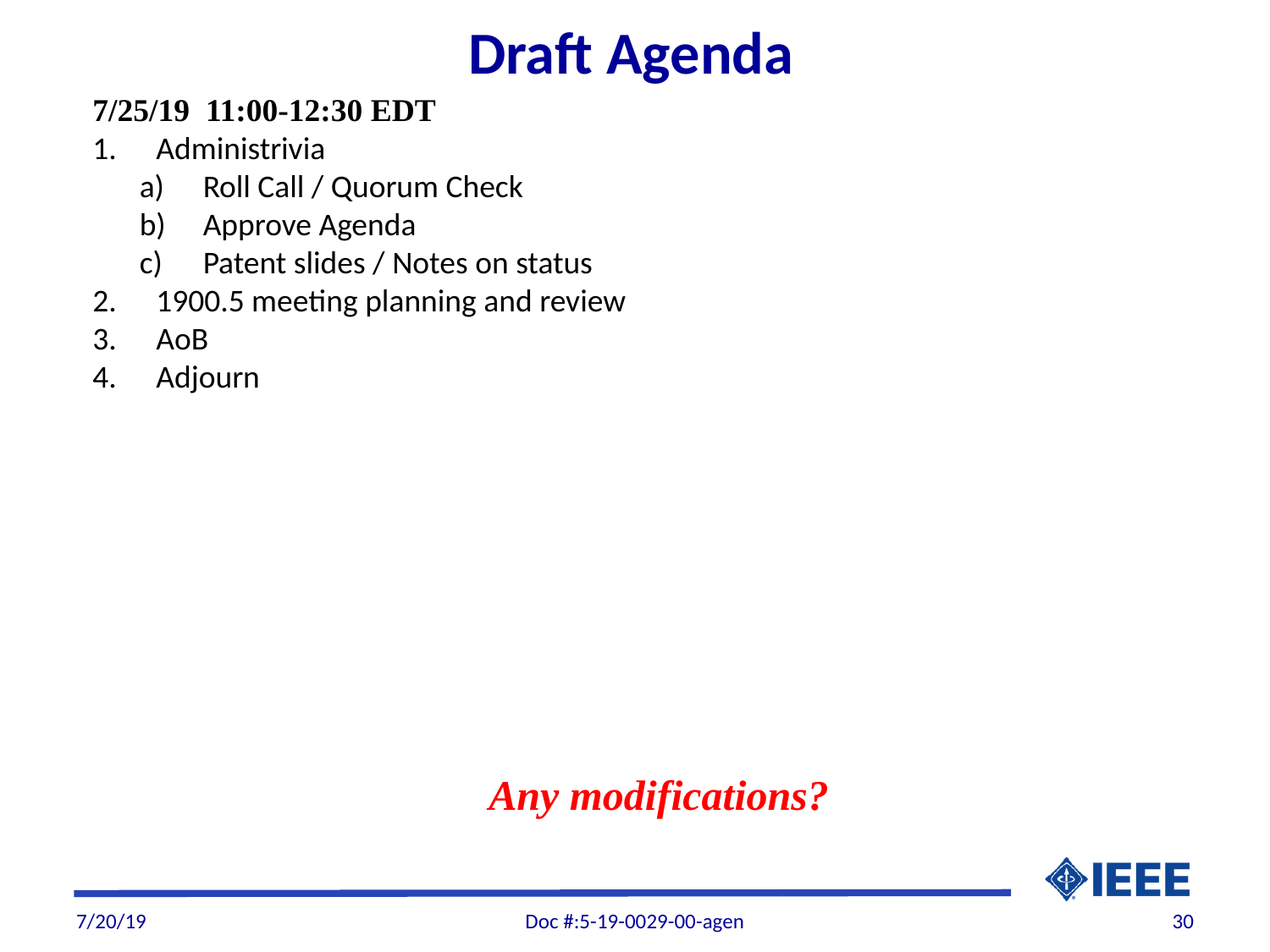

Draft Agenda
7/25/19  11:00-12:30 EDT
Administrivia
Roll Call / Quorum Check
Approve Agenda
Patent slides / Notes on status
1900.5 meeting planning and review
AoB
Adjourn
Any modifications?
7/20/19
Doc #:5-19-0029-00-agen
30